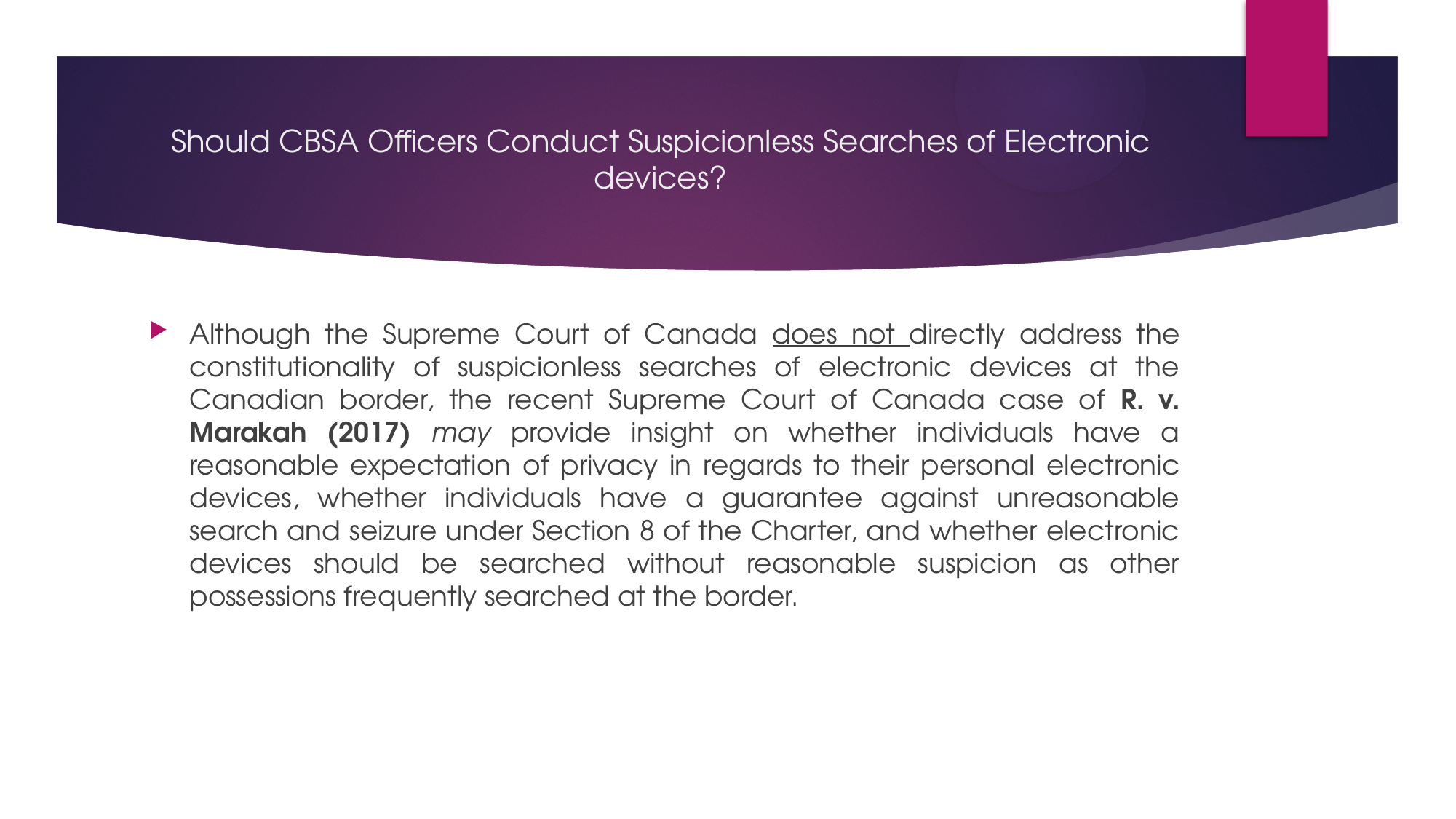

# Should CBSA Officers Conduct Suspicionless Searches of Electronic devices?
Although the Supreme Court of Canada does not directly address the constitutionality of suspicionless searches of electronic devices at the Canadian border, the recent Supreme Court of Canada case of R. v. Marakah (2017) may provide insight on whether individuals have a reasonable expectation of privacy in regards to their personal electronic devices, whether individuals have a guarantee against unreasonable search and seizure under Section 8 of the Charter, and whether electronic devices should be searched without reasonable suspicion as other possessions frequently searched at the border.